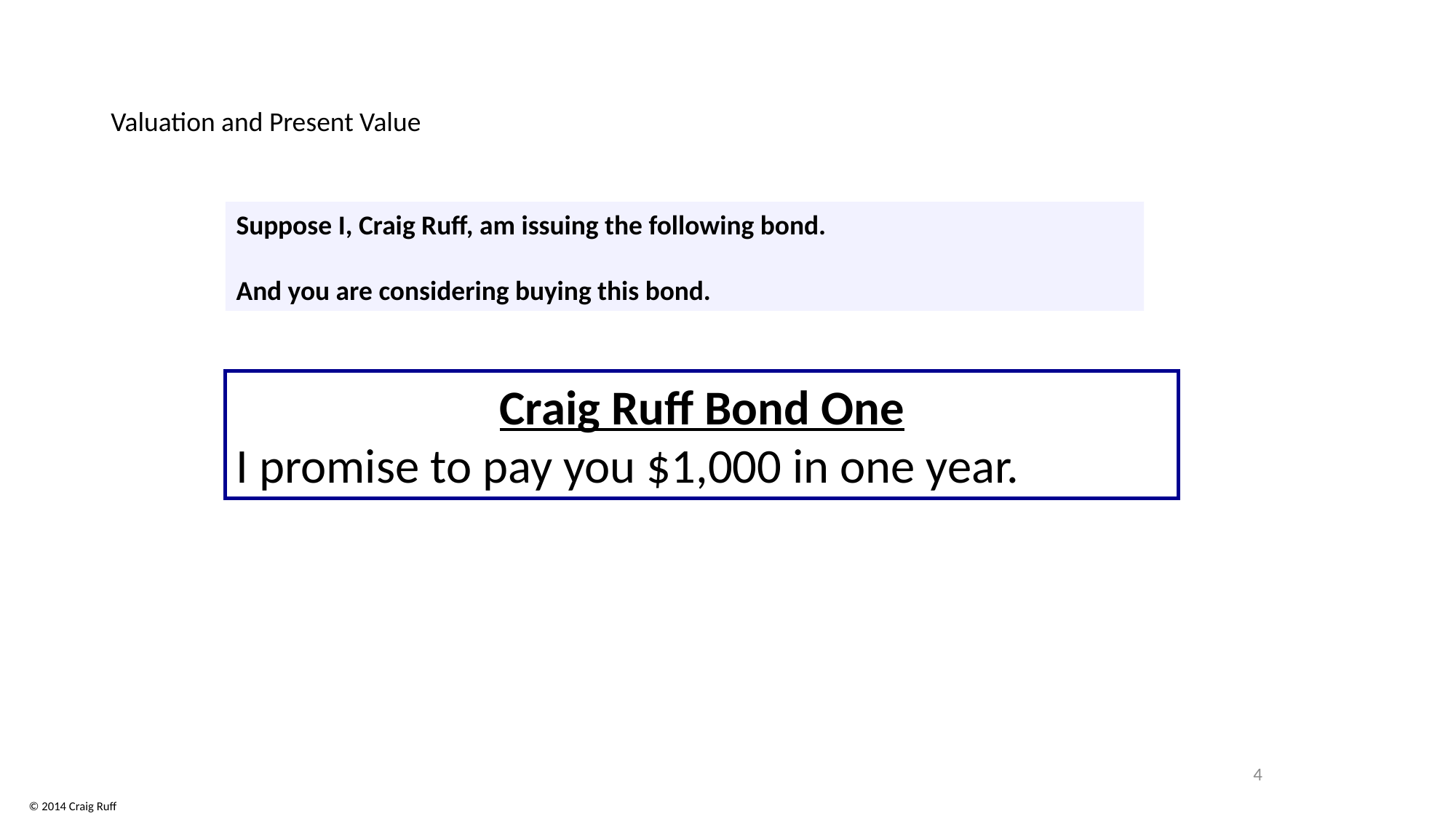

# Valuation and Present Value
Suppose I, Craig Ruff, am issuing the following bond.

And you are considering buying this bond.
Craig Ruff Bond One
I promise to pay you $1,000 in one year.
4
© 2014 Craig Ruff